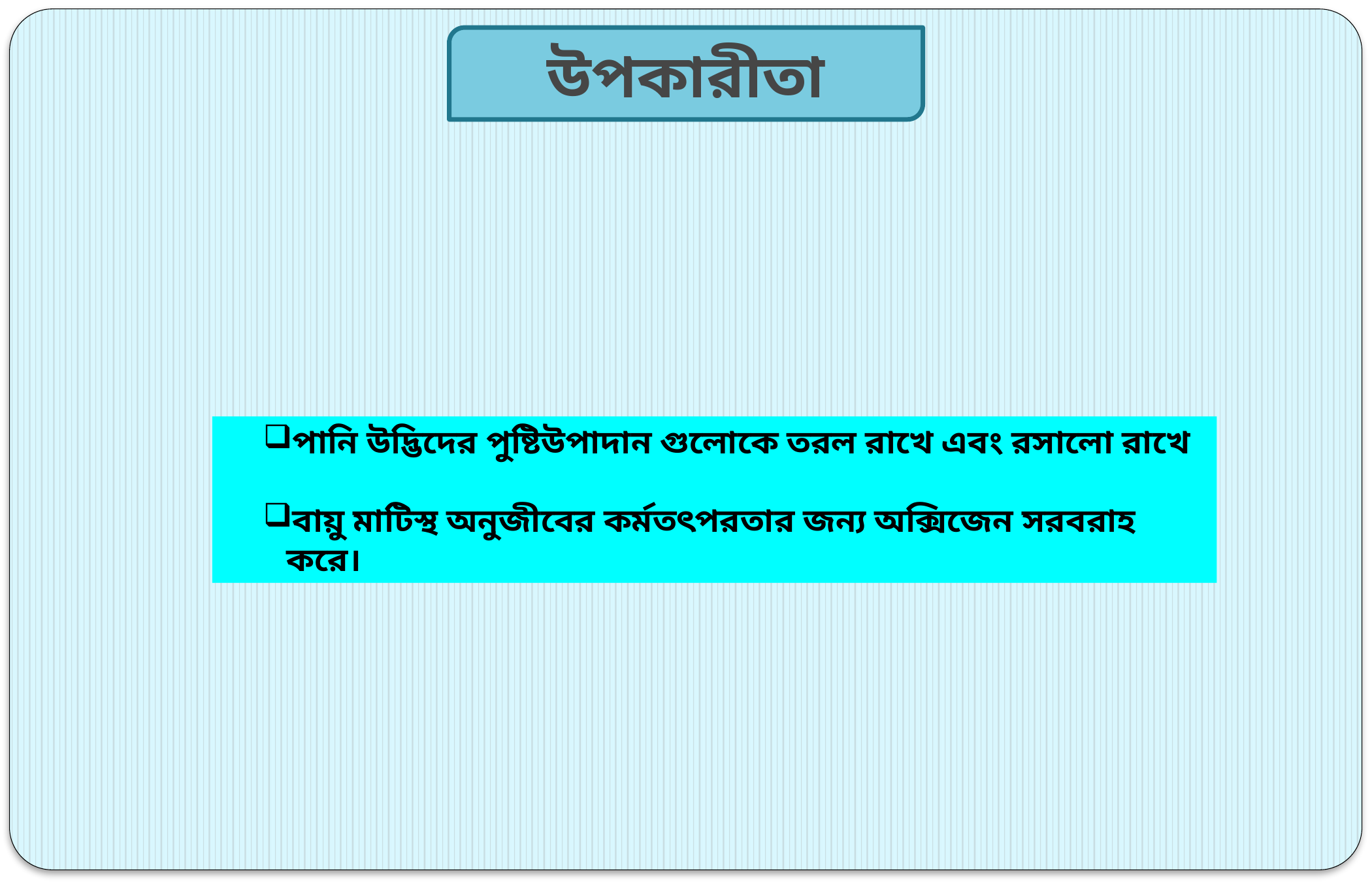

উপকারীতা
পানি উদ্ভিদের পুষ্টিউপাদান গুলোকে তরল রাখে এবং রসালো রাখে

বায়ু মাটিস্থ অনুজীবের কর্মতৎপরতার জন্য অক্সিজেন সরবরাহ করে।